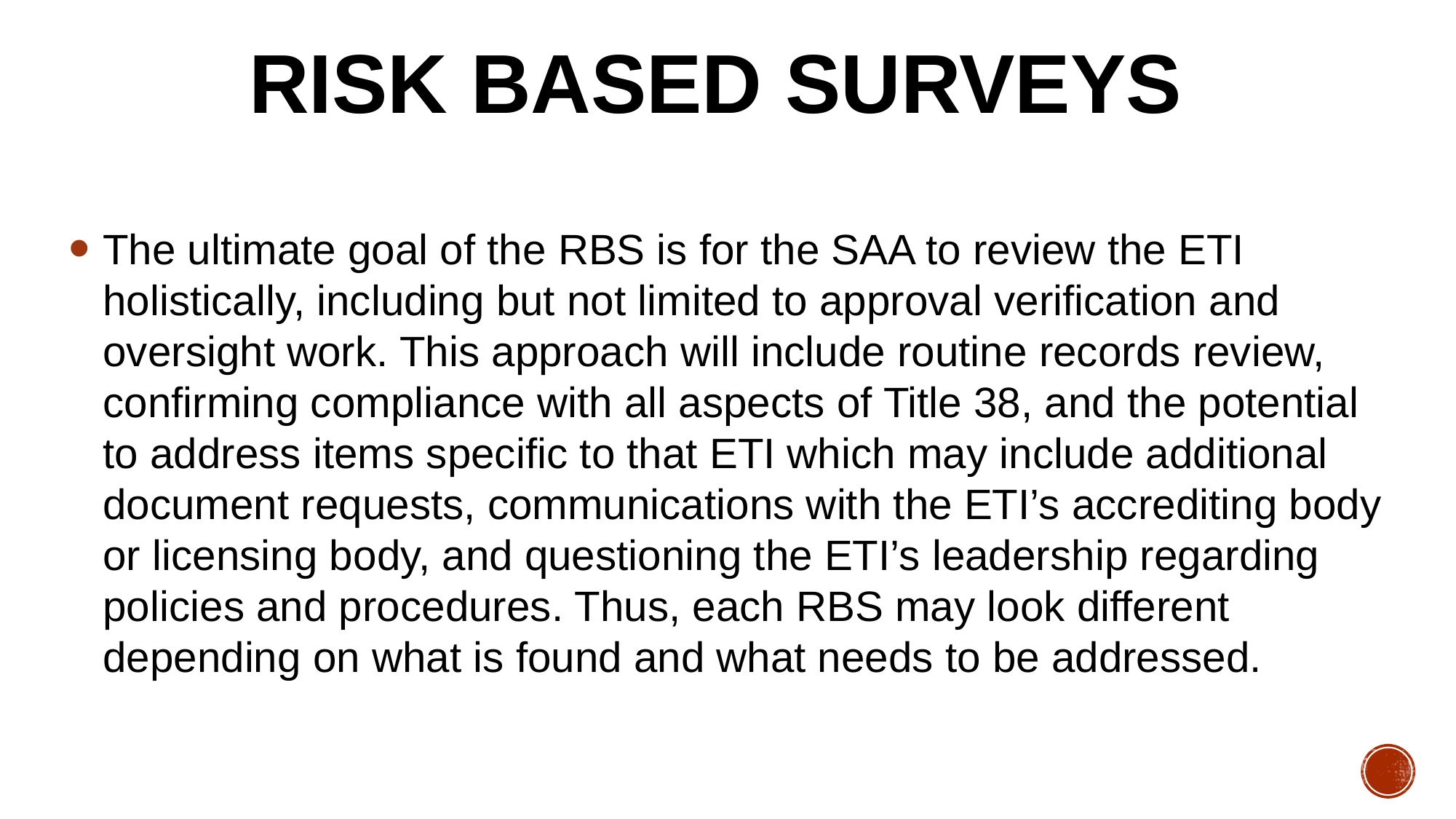

# Risk Based Surveys
The ultimate goal of the RBS is for the SAA to review the ETI holistically, including but not limited to approval verification and oversight work. This approach will include routine records review, confirming compliance with all aspects of Title 38, and the potential to address items specific to that ETI which may include additional document requests, communications with the ETI’s accrediting body or licensing body, and questioning the ETI’s leadership regarding policies and procedures. Thus, each RBS may look different depending on what is found and what needs to be addressed.